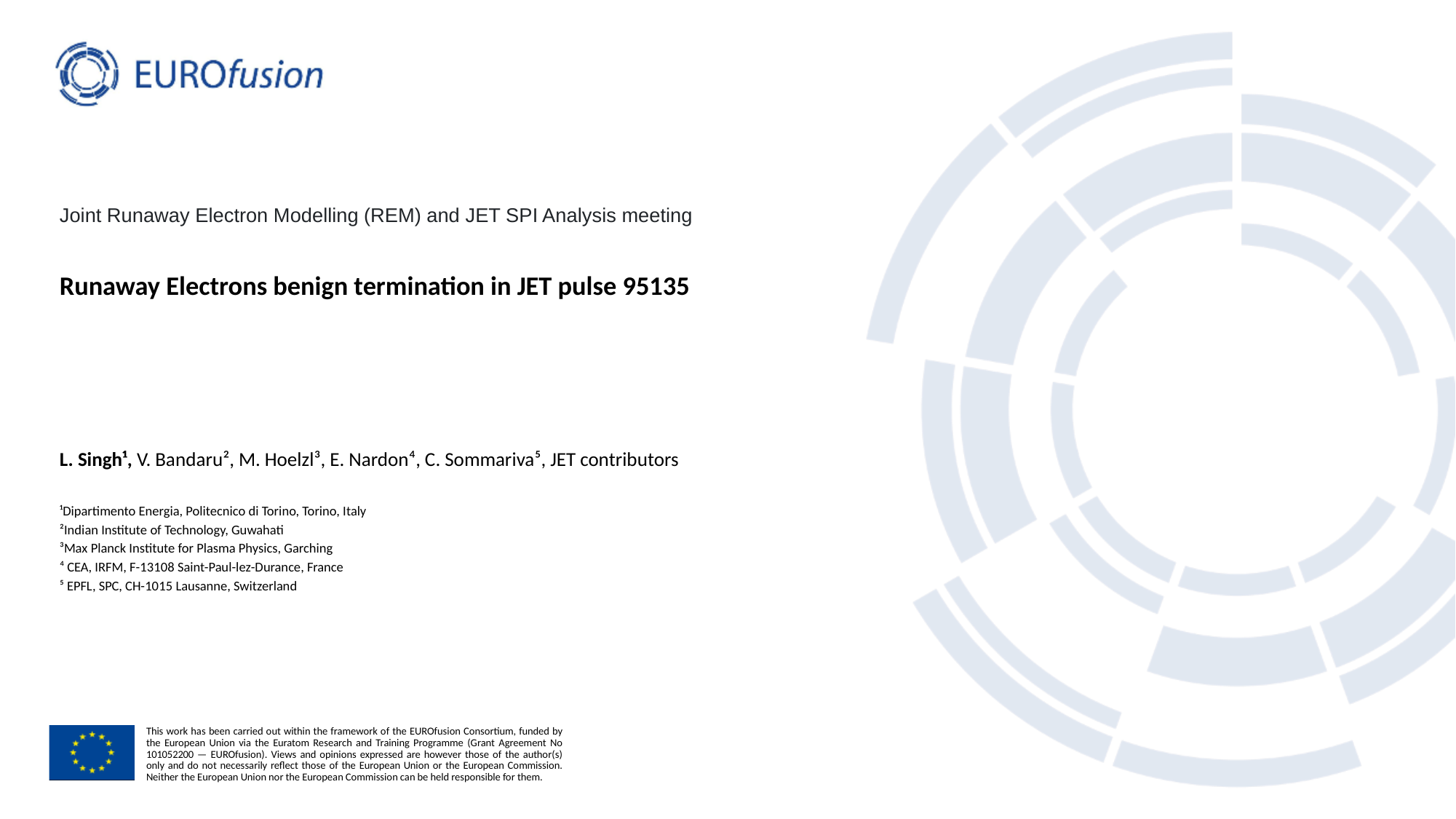

Joint Runaway Electron Modelling (REM) and JET SPI Analysis meeting

# Runaway Electrons benign termination in JET pulse 95135
L. Singh¹, V. Bandaru², M. Hoelzl³, E. Nardon⁴, C. Sommariva⁵, JET contributors
¹Dipartimento Energia, Politecnico di Torino, Torino, Italy
²Indian Institute of Technology, Guwahati
³Max Planck Institute for Plasma Physics, Garching
⁴ CEA, IRFM, F-13108 Saint-Paul-lez-Durance, France
⁵ EPFL, SPC, CH-1015 Lausanne, Switzerland